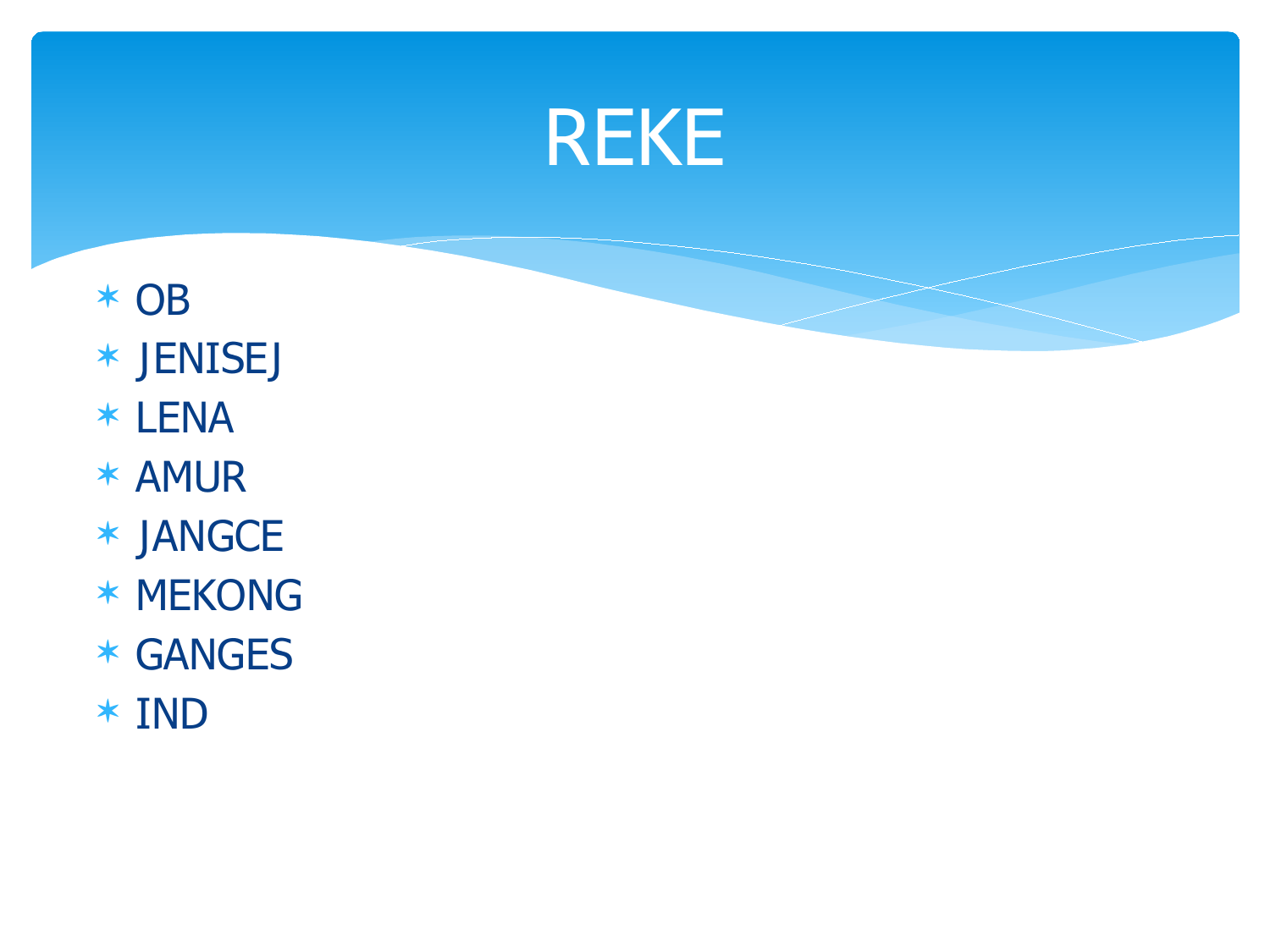

# REKE
OB
JENISEJ
LENA
AMUR
JANGCE
MEKONG
GANGES
IND